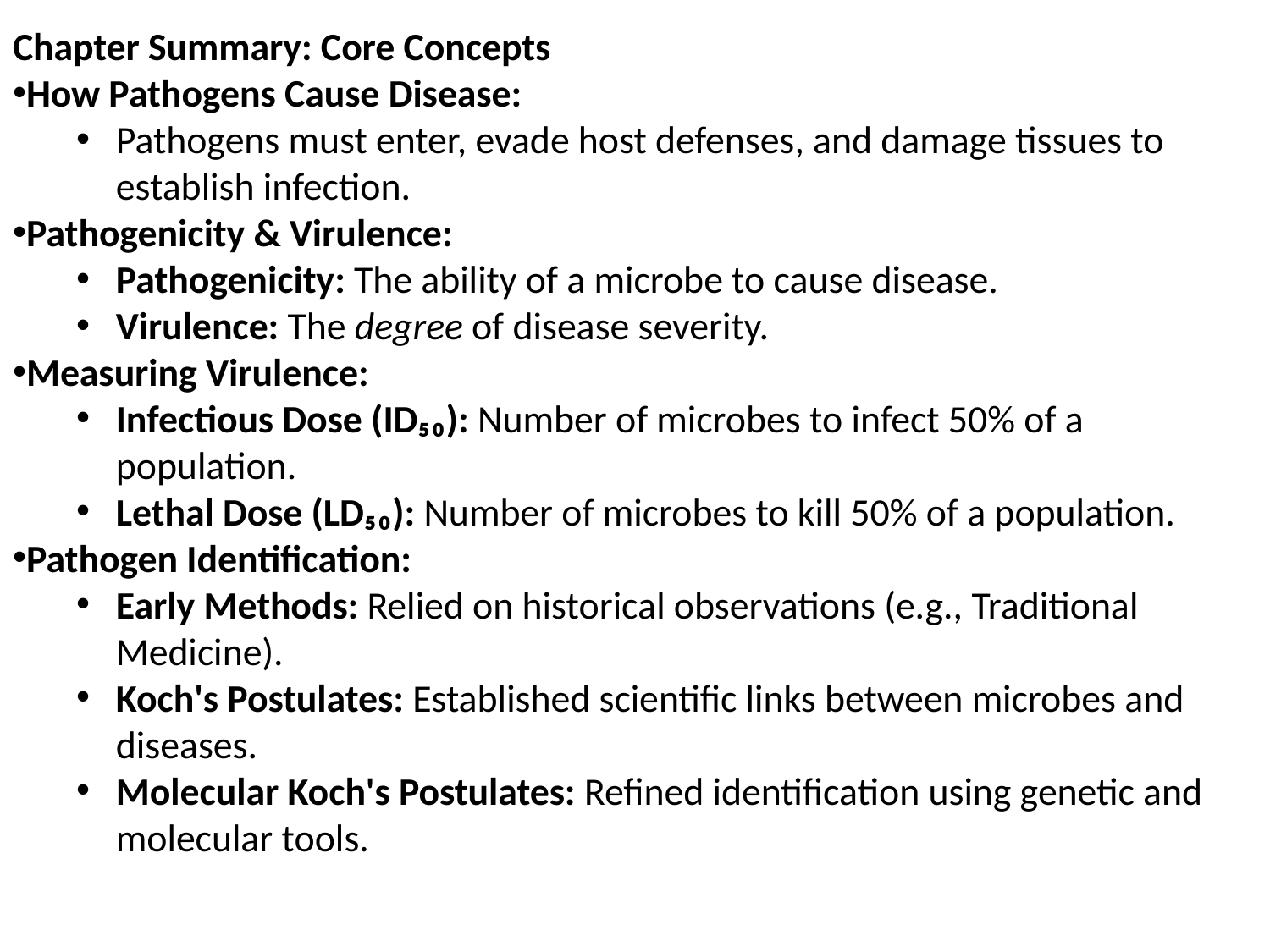

Chapter Summary: Core Concepts
How Pathogens Cause Disease:
Pathogens must enter, evade host defenses, and damage tissues to establish infection.
Pathogenicity & Virulence:
Pathogenicity: The ability of a microbe to cause disease.
Virulence: The degree of disease severity.
Measuring Virulence:
Infectious Dose (ID₅₀): Number of microbes to infect 50% of a population.
Lethal Dose (LD₅₀): Number of microbes to kill 50% of a population.
Pathogen Identification:
Early Methods: Relied on historical observations (e.g., Traditional Medicine).
Koch's Postulates: Established scientific links between microbes and diseases.
Molecular Koch's Postulates: Refined identification using genetic and molecular tools.